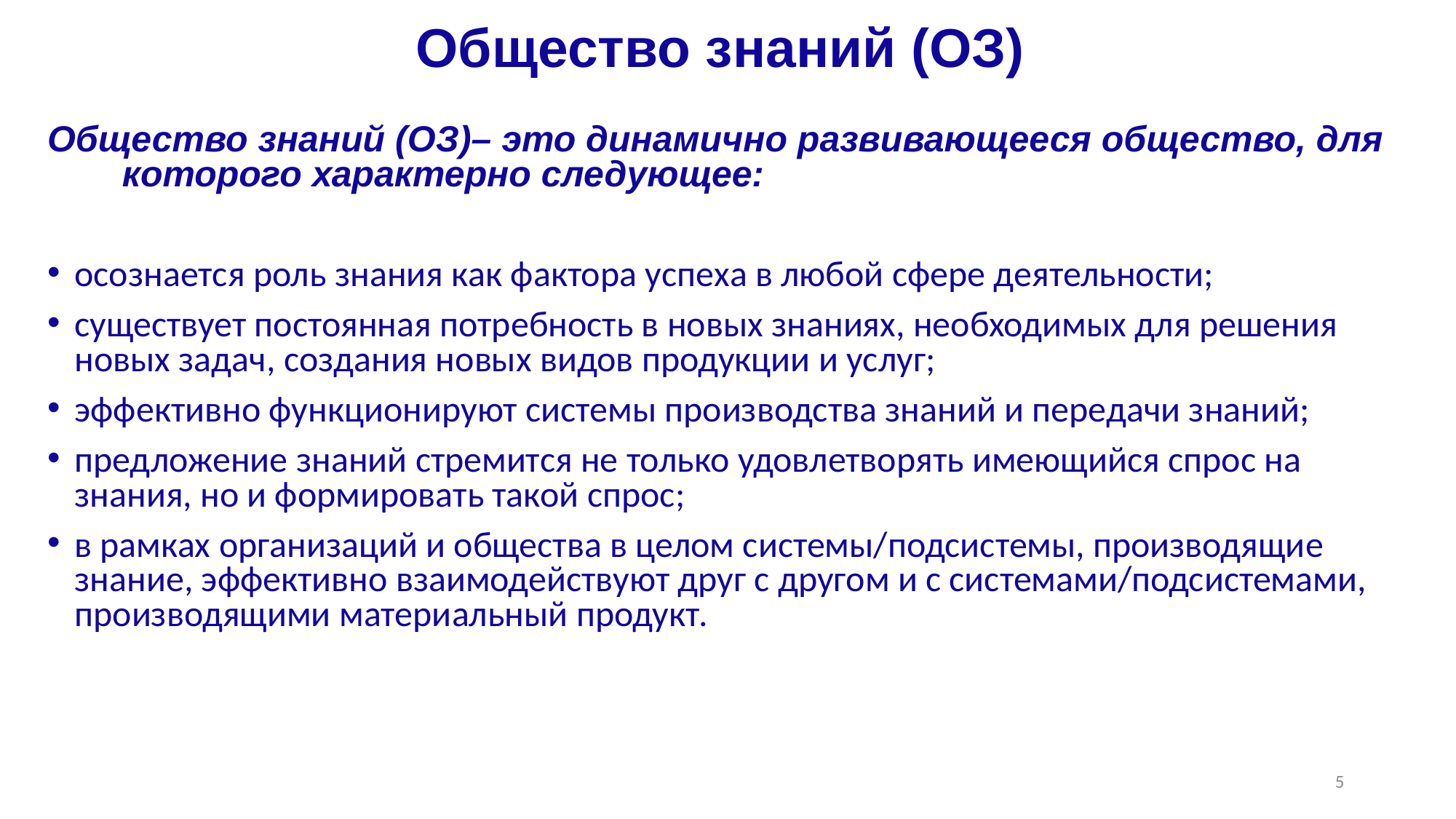

# Общество знаний (ОЗ)
Общество знаний (ОЗ)– это динамично развивающееся общество, для которого характерно следующее:

осознается роль знания как фактора успеха в любой сфере деятельности;
существует постоянная потребность в новых знаниях, необходимых для решения новых задач, создания новых видов продукции и услуг;
эффективно функционируют системы производства знаний и передачи знаний;
предложение знаний стремится не только удовлетворять имеющийся спрос на знания, но и формировать такой спрос;
в рамках организаций и общества в целом системы/подсистемы, производящие знание, эффективно взаимодействуют друг с другом и с системами/подсистемами, производящими материальный продукт.

5